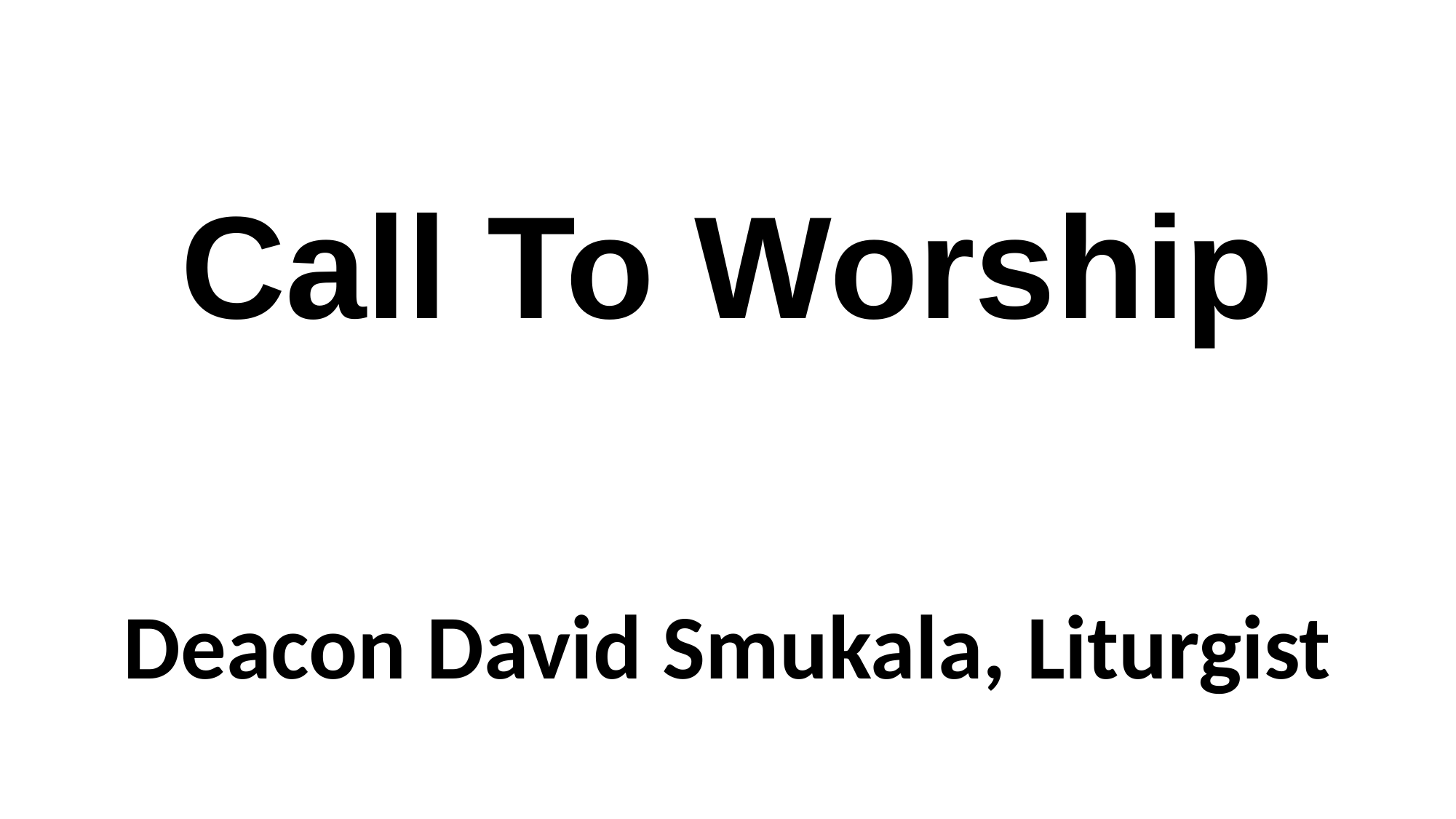

# Call To Worship Deacon David Smukala, Liturgist